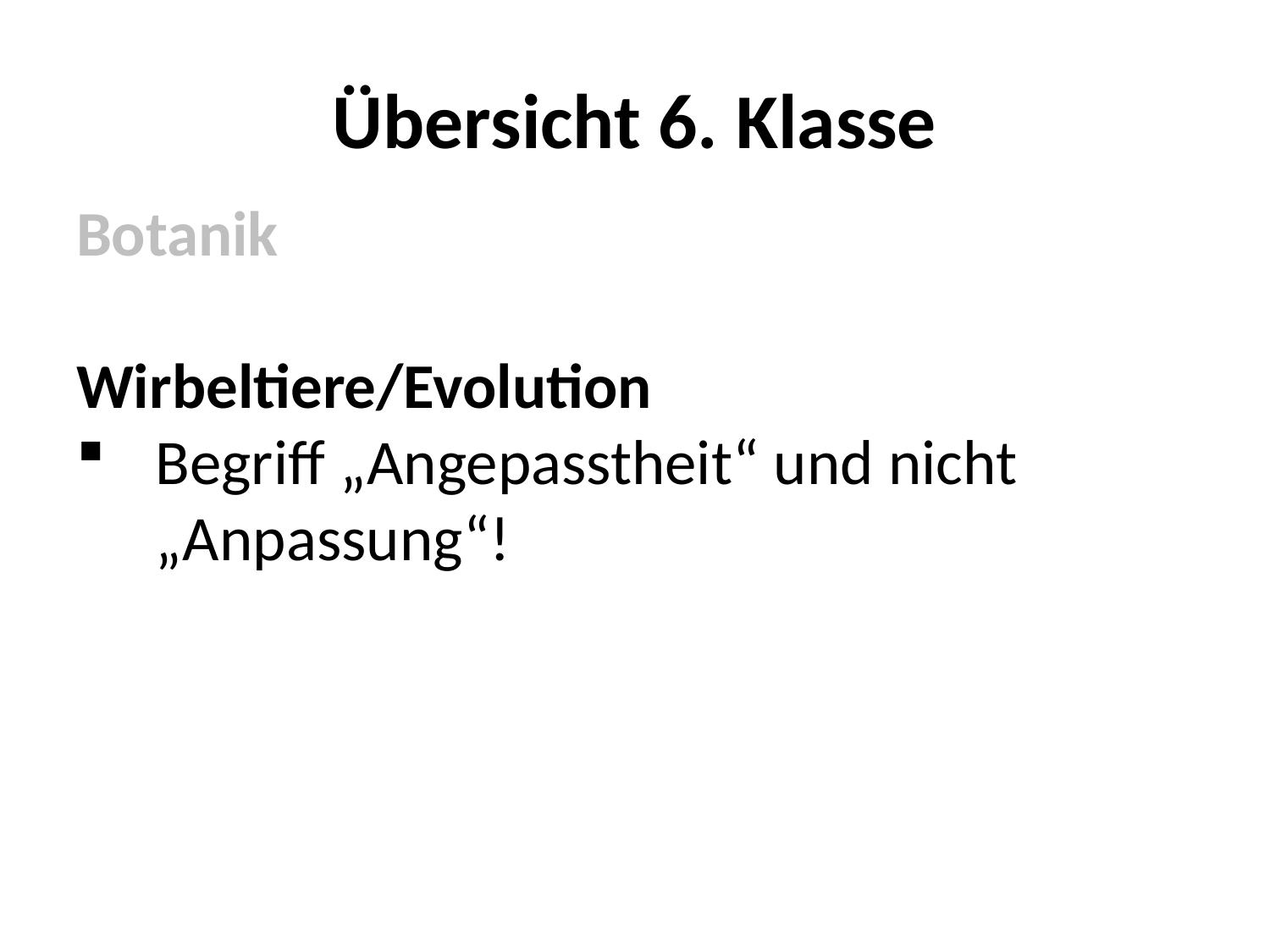

# Übersicht 6. Klasse
Botanik

Wirbeltiere/Evolution
Begriff „Angepasstheit“ und nicht „Anpassung“!